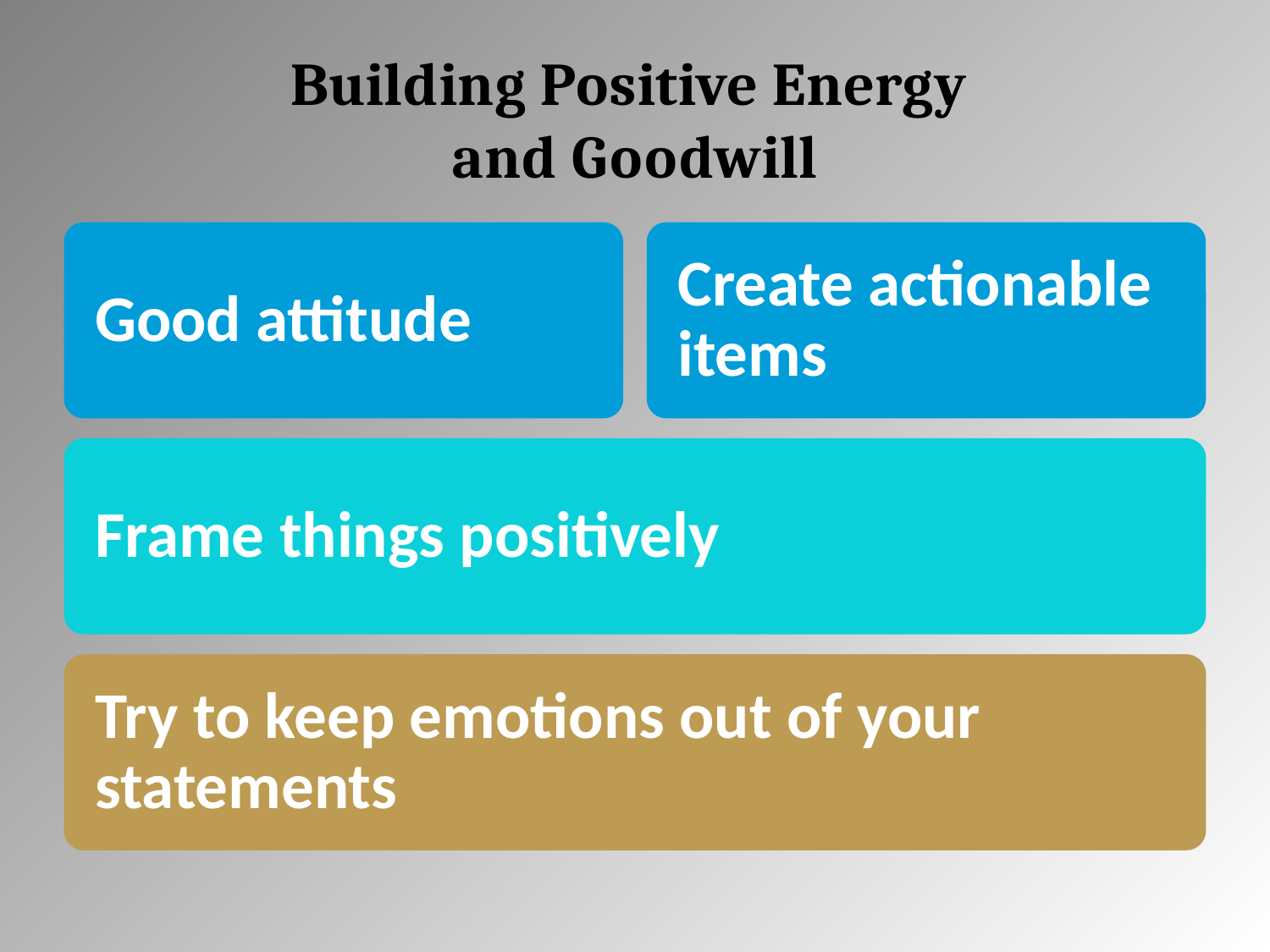

# Building Positive Energy and Goodwill
Try to keep emotions out of your statements
Frame things positively
Good attitude
Create actionable items